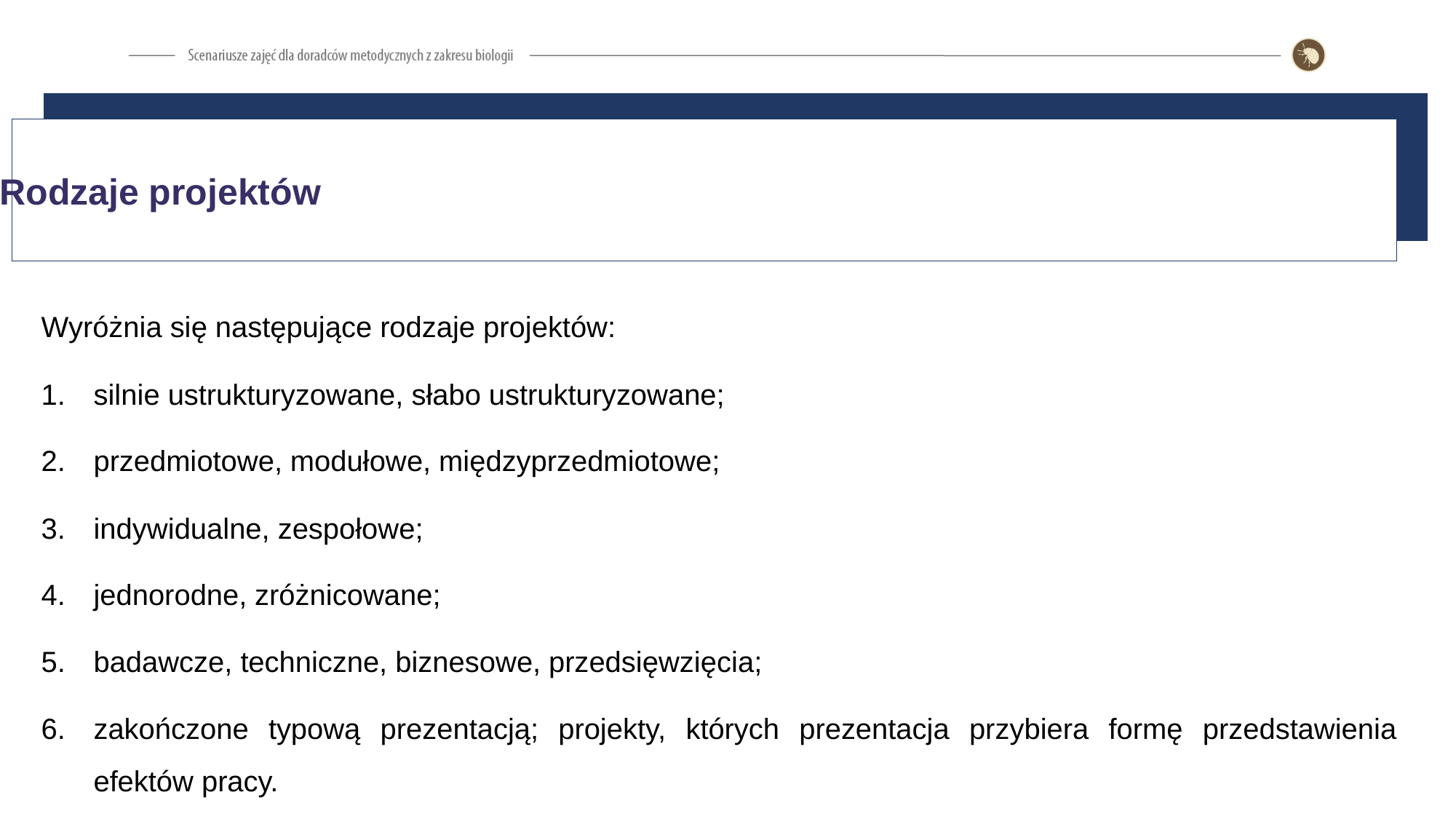

Rodzaje projektów
Wyróżnia się następujące rodzaje projektów:
silnie ustrukturyzowane, słabo ustrukturyzowane;
przedmiotowe, modułowe, międzyprzedmiotowe;
indywidualne, zespołowe;
jednorodne, zróżnicowane;
badawcze, techniczne, biznesowe, przedsięwzięcia;
zakończone typową prezentacją; projekty, których prezentacja przybiera formę przedstawienia efektów pracy.